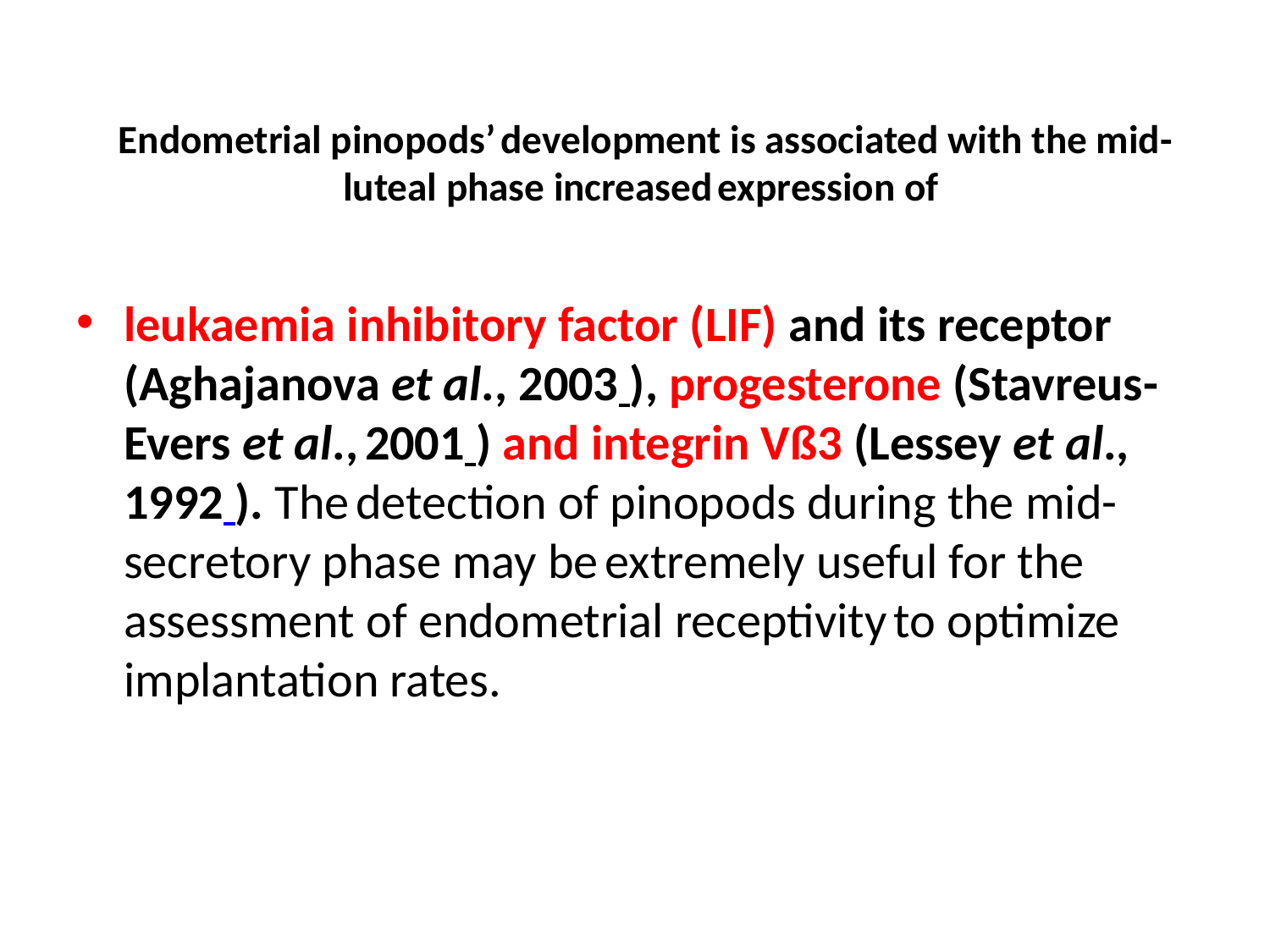

# Endometrial pinopods’ development is associated with the mid-luteal phase increased expression of
leukaemia inhibitory factor (LIF) and its receptor (Aghajanova et al., 2003 ), progesterone (Stavreus-Evers et al., 2001 ) and integrin Vß3 (Lessey et al., 1992 ). The detection of pinopods during the mid-secretory phase may be extremely useful for the assessment of endometrial receptivity to optimize implantation rates.